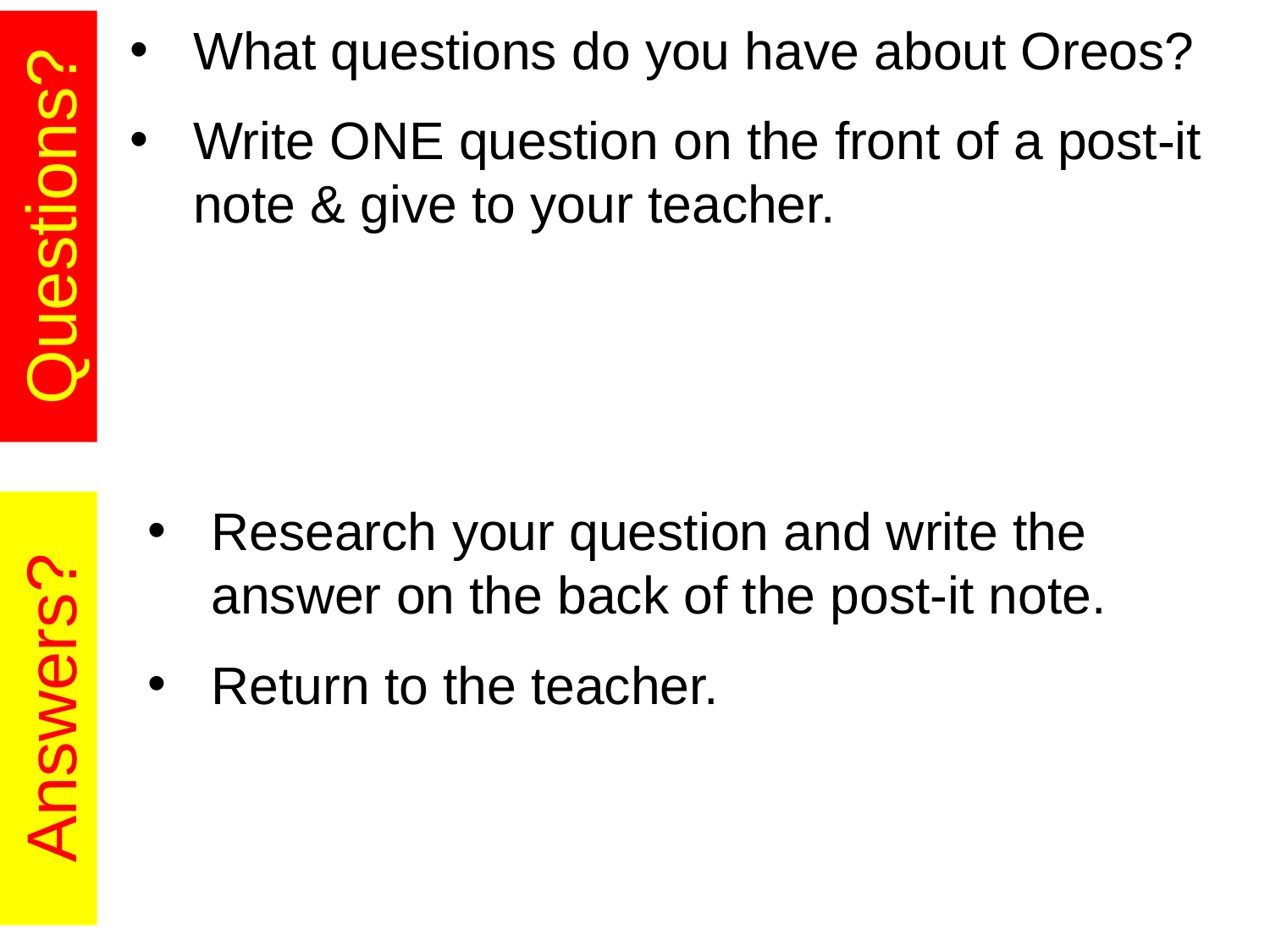

What questions do you have about Oreos?
Write ONE question on the front of a post-it note & give to your teacher.
Questions?

Research your question and write the answer on the back of the post-it note.
Return to the teacher.

Answers?